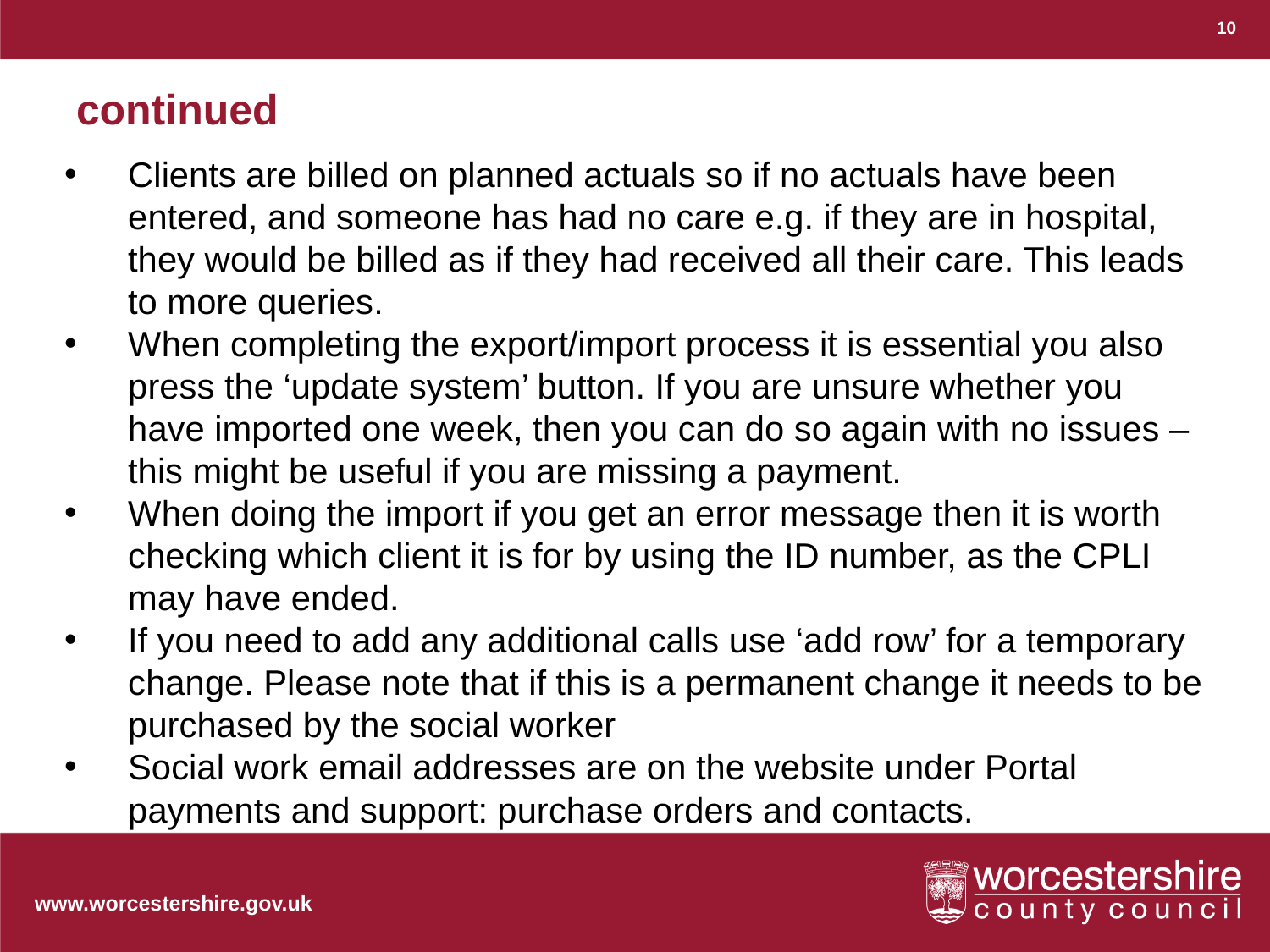

10
# continued
Clients are billed on planned actuals so if no actuals have been entered, and someone has had no care e.g. if they are in hospital, they would be billed as if they had received all their care. This leads to more queries.
When completing the export/import process it is essential you also press the ‘update system’ button. If you are unsure whether you have imported one week, then you can do so again with no issues – this might be useful if you are missing a payment.
When doing the import if you get an error message then it is worth checking which client it is for by using the ID number, as the CPLI may have ended.
If you need to add any additional calls use ‘add row’ for a temporary change. Please note that if this is a permanent change it needs to be purchased by the social worker
Social work email addresses are on the website under Portal payments and support: purchase orders and contacts.